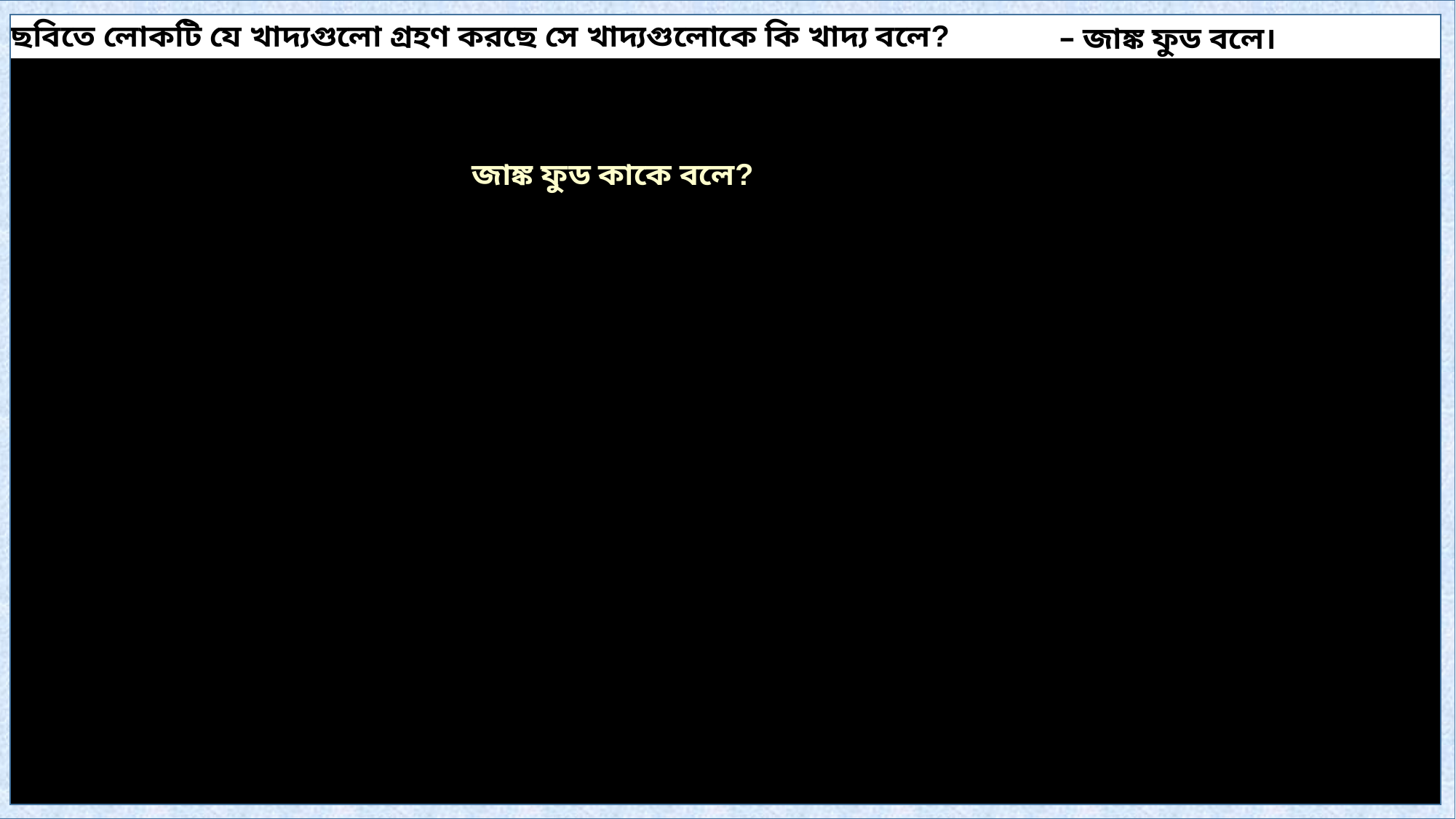

ছবিতে লোকটি যে খাদ্যগুলো গ্রহণ করছে সে খাদ্যগুলোকে কি খাদ্য বলে?
 – জাঙ্ক ফুড বলে।
 জাঙ্ক ফুড কাকে বলে?